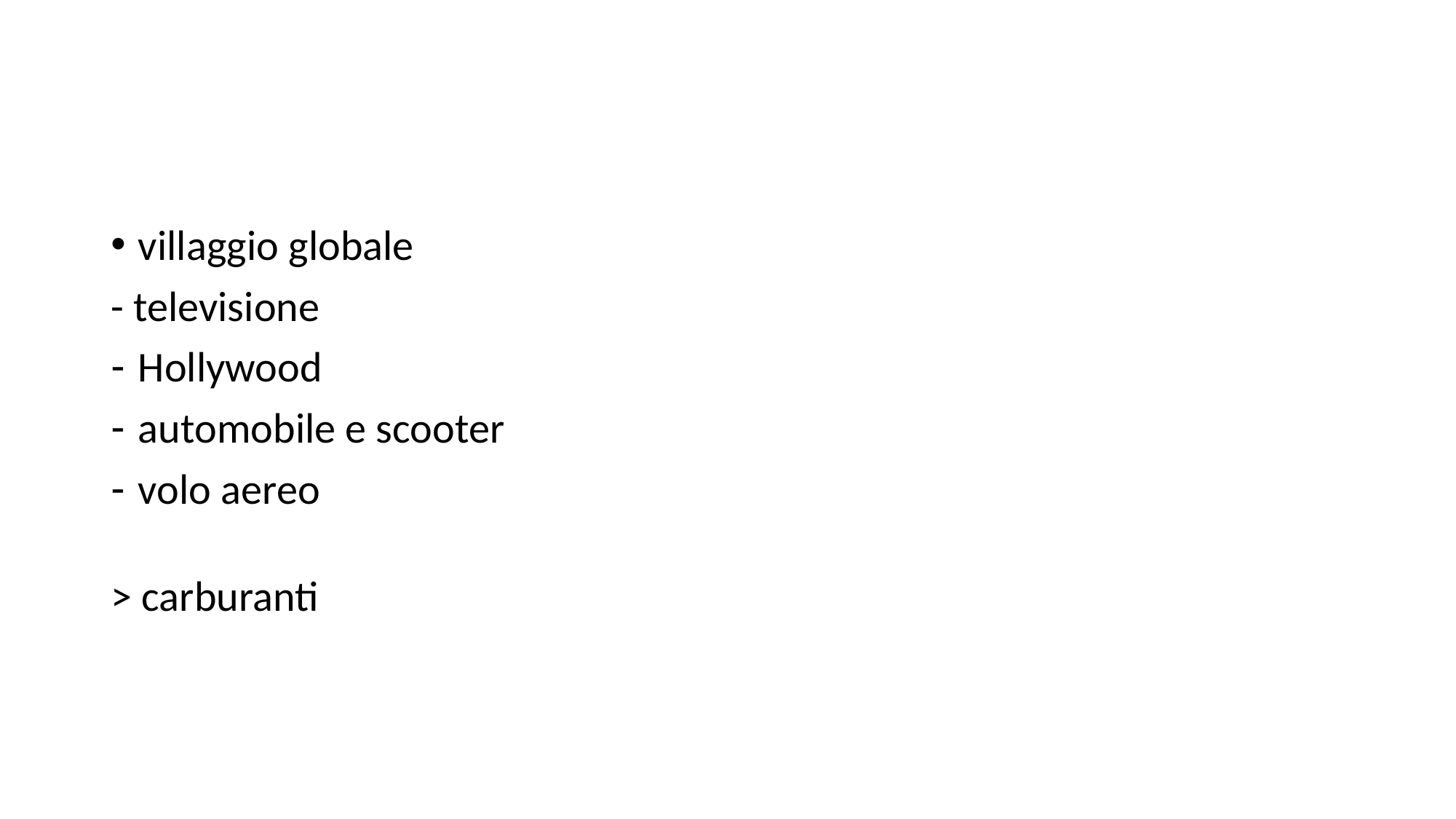

#
villaggio globale
- televisione
Hollywood
automobile e scooter
volo aereo
> carburanti